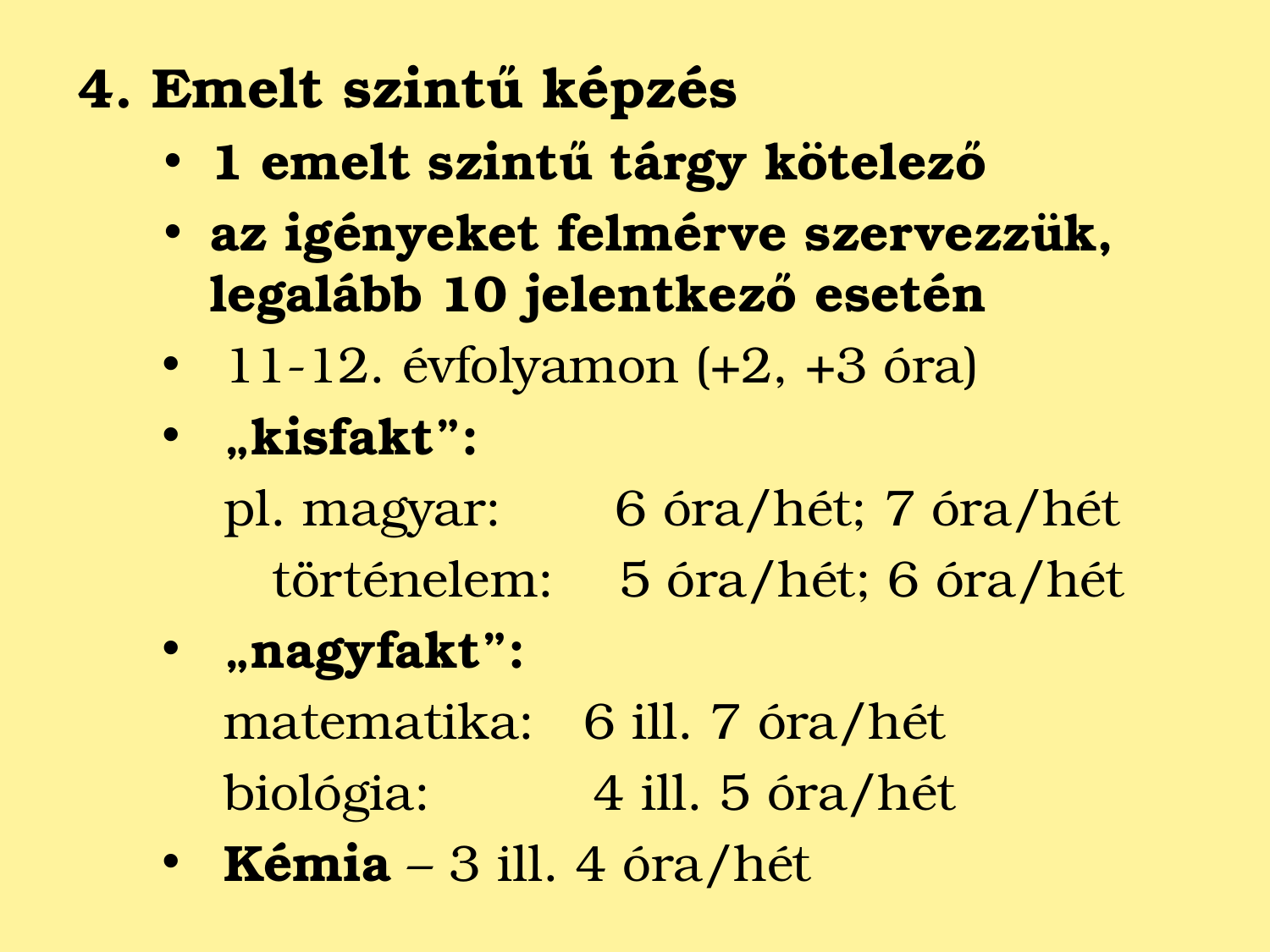

4. Emelt szintű képzés
1 emelt szintű tárgy kötelező
az igényeket felmérve szervezzük, legalább 10 jelentkező esetén
11-12. évfolyamon (+2, +3 óra)
„kisfakt”:
	pl. magyar: 	   6 óra/hét; 7 óra/hét
	   történelem:    5 óra/hét; 6 óra/hét
„nagyfakt”:
		matematika:   6 ill. 7 óra/hét
		biológia:          4 ill. 5 óra/hét
Kémia – 3 ill. 4 óra/hét